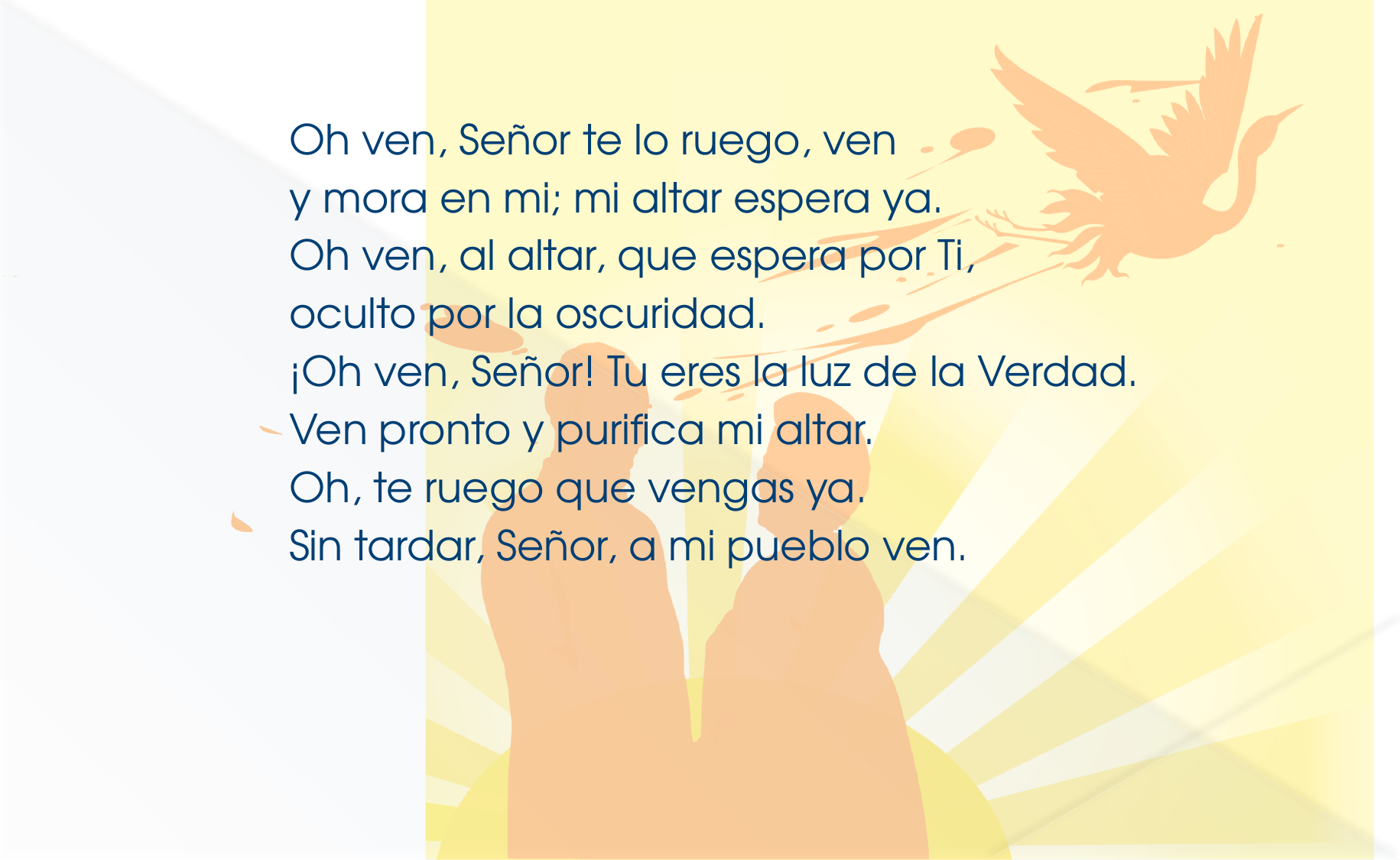

#
Oh ven, Señor te lo ruego, ven
y mora en mi; mi altar espera ya.
Oh ven, al altar, que espera por Ti,
oculto por la oscuridad.
¡Oh ven, Señor! Tu eres la luz de la Verdad.
Ven pronto y purifica mi altar.
Oh, te ruego que vengas ya.
Sin tardar, Señor, a mi pueblo ven.